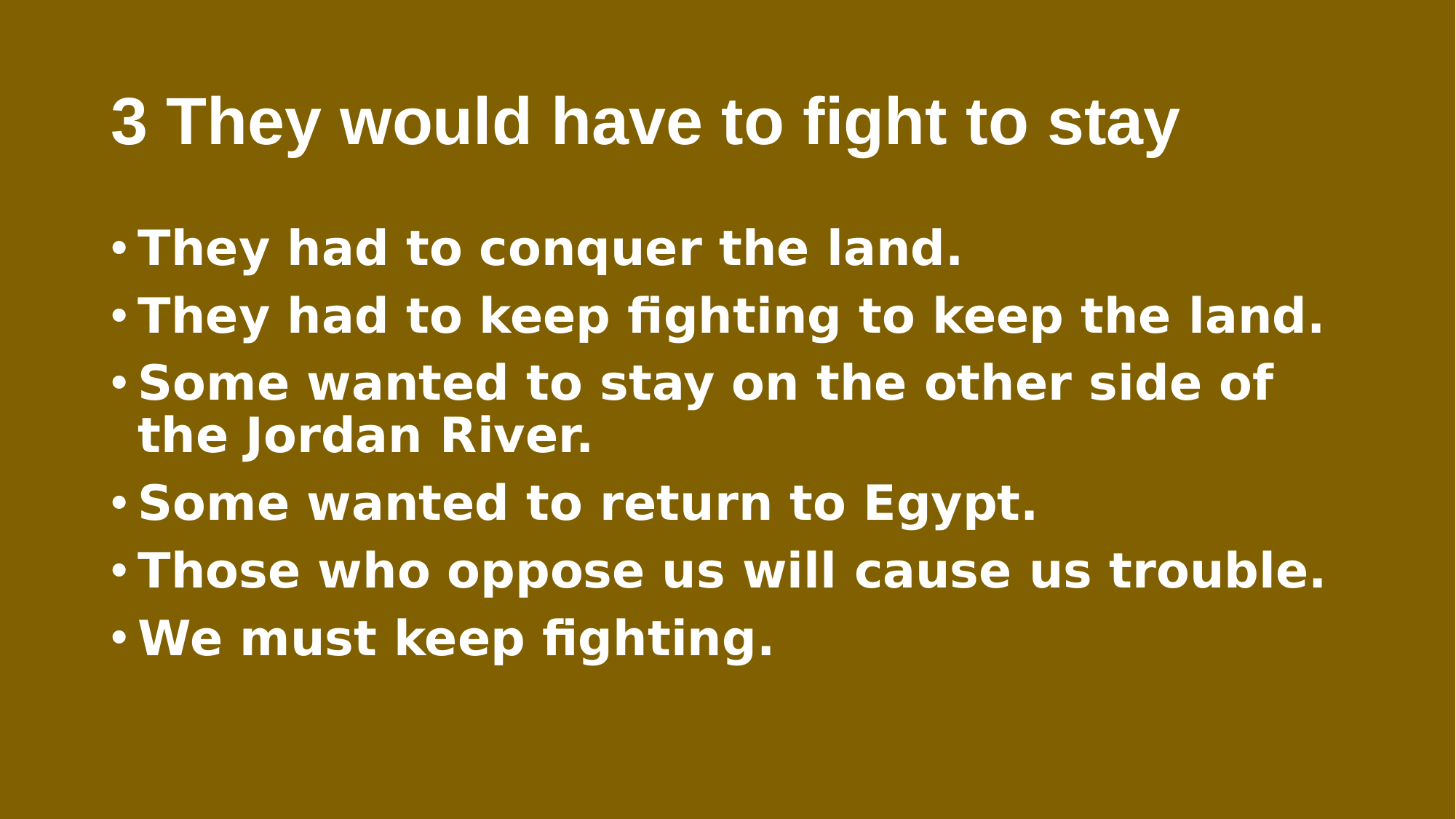

# 3 They would have to fight to stay
They had to conquer the land.
They had to keep fighting to keep the land.
Some wanted to stay on the other side of the Jordan River.
Some wanted to return to Egypt.
Those who oppose us will cause us trouble.
We must keep fighting.